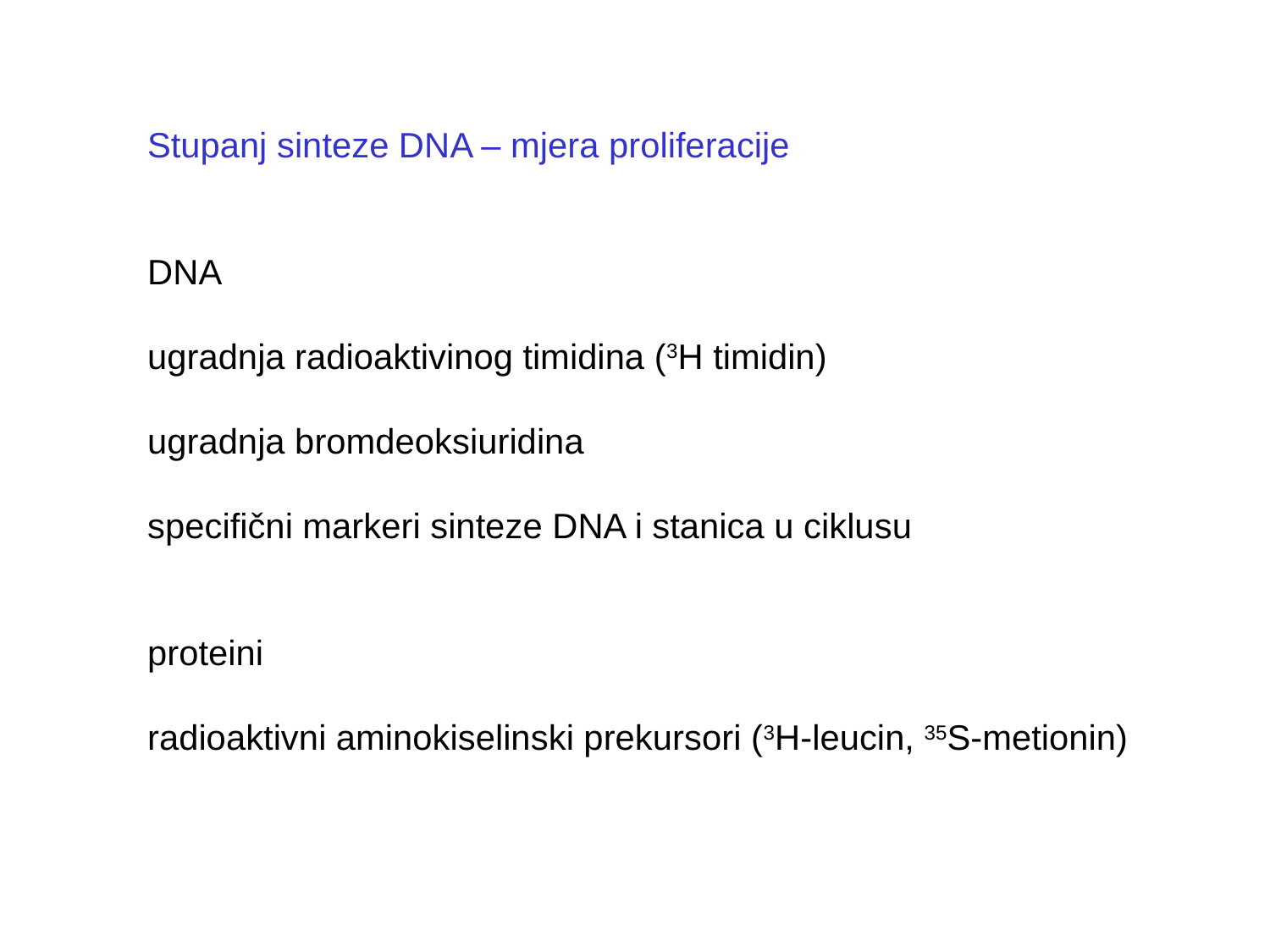

Stupanj sinteze DNA – mjera proliferacije

DNA

ugradnja radioaktivinog timidina (3H timidin)

ugradnja bromdeoksiuridina

specifični markeri sinteze DNA i stanica u ciklusu

proteini

radioaktivni aminokiselinski prekursori (3H-leucin, 35S-metionin)